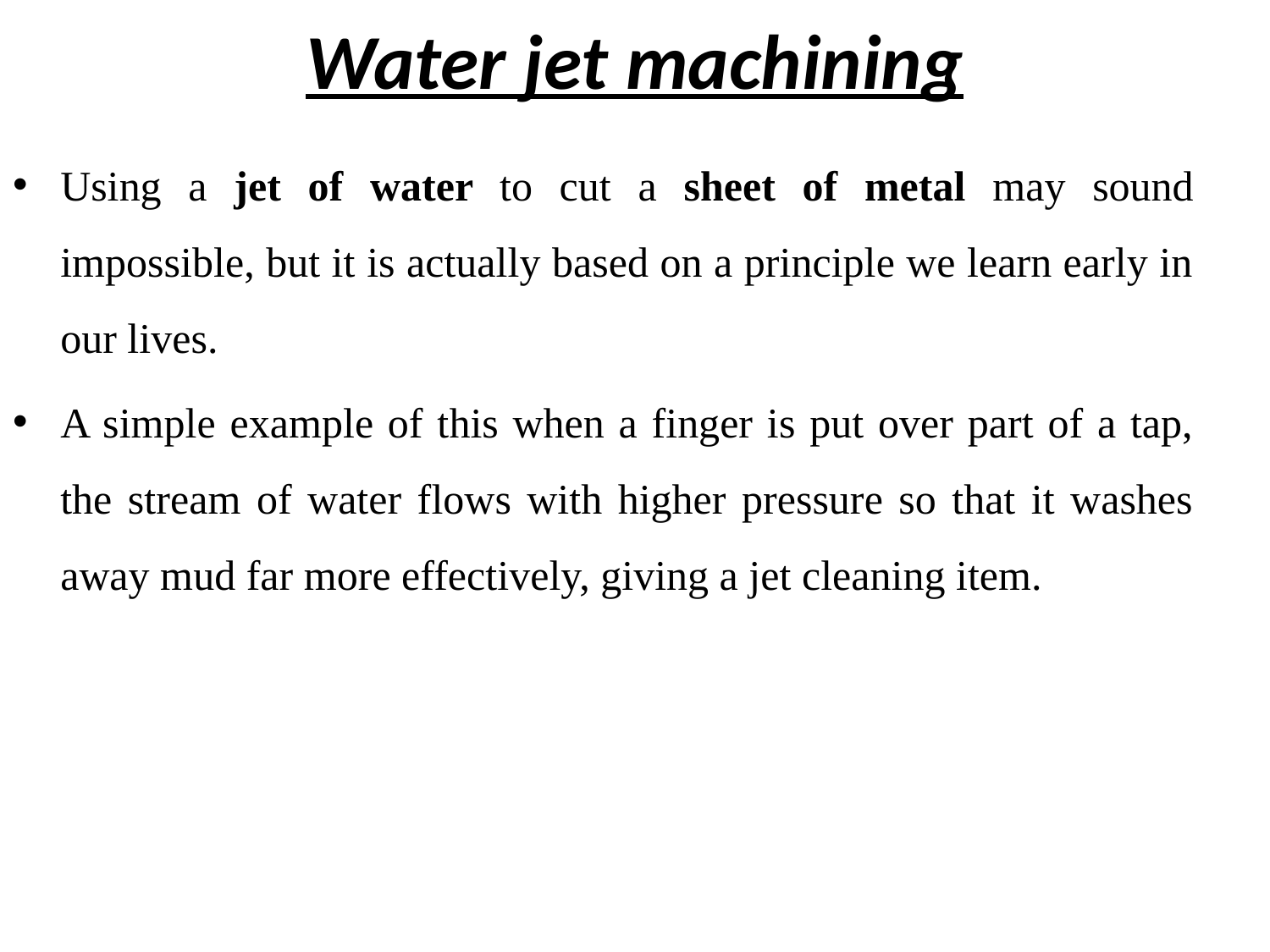

# Water jet machining
Using a jet of water to cut a sheet of metal may sound impossible, but it is actually based on a principle we learn early in our lives.
A simple example of this when a finger is put over part of a tap, the stream of water flows with higher pressure so that it washes away mud far more effectively, giving a jet cleaning item.